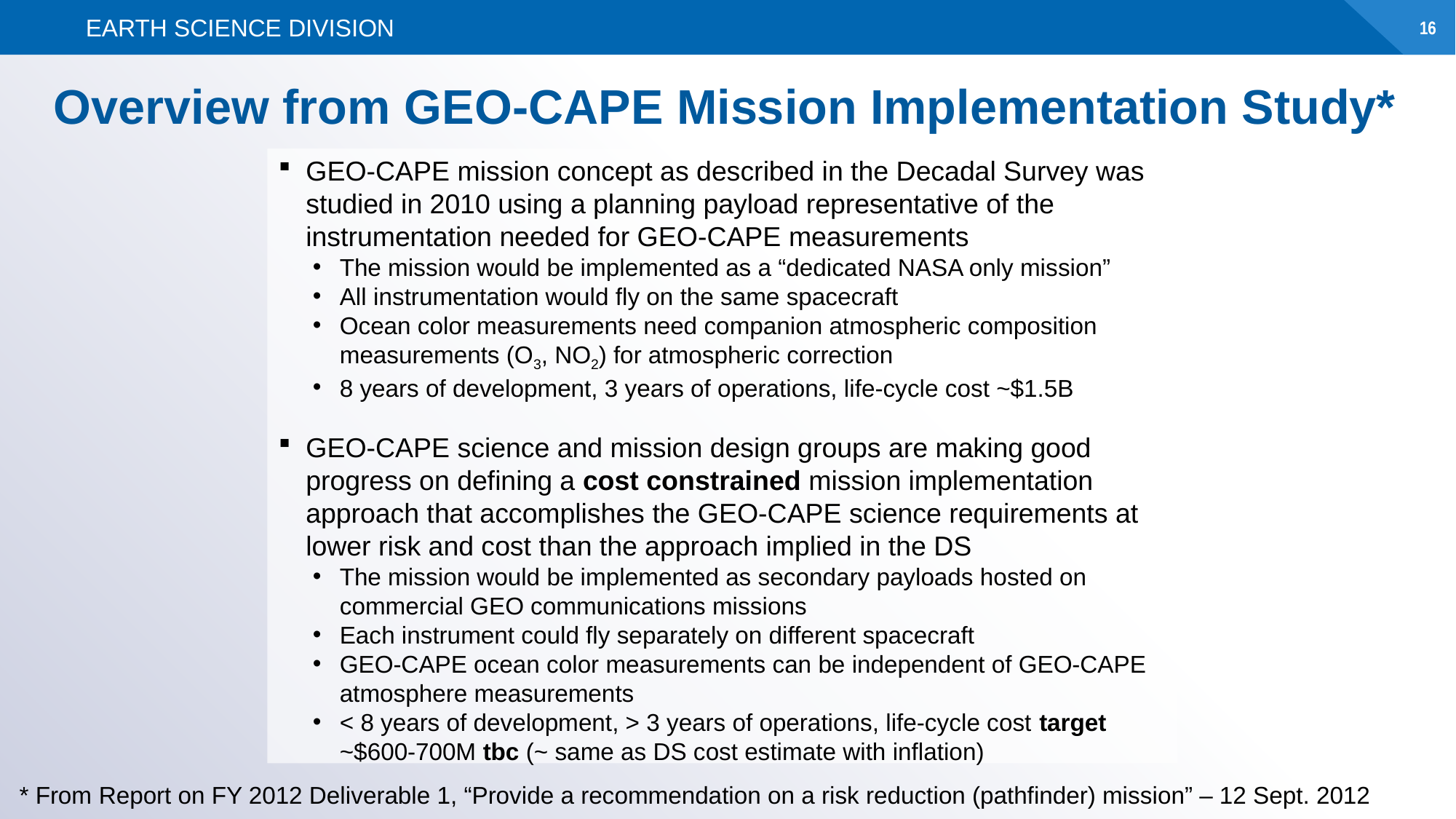

# Overview from GEO-CAPE Mission Implementation Study*
GEO-CAPE mission concept as described in the Decadal Survey was studied in 2010 using a planning payload representative of the instrumentation needed for GEO-CAPE measurements
The mission would be implemented as a “dedicated NASA only mission”
All instrumentation would fly on the same spacecraft
Ocean color measurements need companion atmospheric composition measurements (O3, NO2) for atmospheric correction
8 years of development, 3 years of operations, life-cycle cost ~$1.5B

GEO-CAPE science and mission design groups are making good progress on defining a cost constrained mission implementation approach that accomplishes the GEO-CAPE science requirements at lower risk and cost than the approach implied in the DS
The mission would be implemented as secondary payloads hosted on commercial GEO communications missions
Each instrument could fly separately on different spacecraft
GEO-CAPE ocean color measurements can be independent of GEO-CAPE atmosphere measurements
< 8 years of development, > 3 years of operations, life-cycle cost target
~$600-700M tbc (~ same as DS cost estimate with inflation)
* From Report on FY 2012 Deliverable 1, “Provide a recommendation on a risk reduction (pathfinder) mission” – 12 Sept. 2012